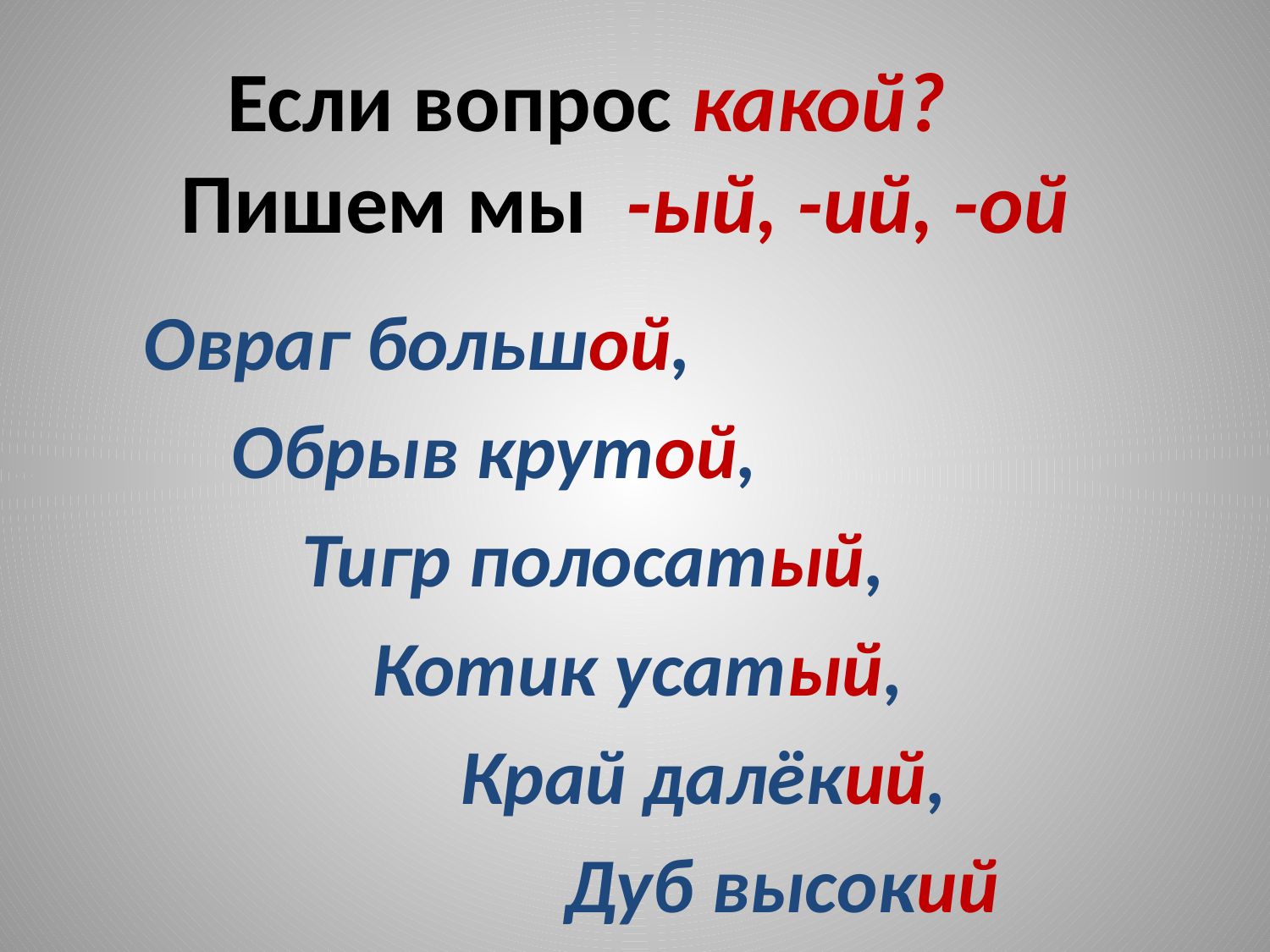

# Если вопрос какой?     Пишем мы  -ый, -ий, -ой
              Овраг большой,
                   Обрыв крутой,
                       Тигр полосатый,
                           Котик усатый,
                                Край далёкий,
                                      Дуб высокий